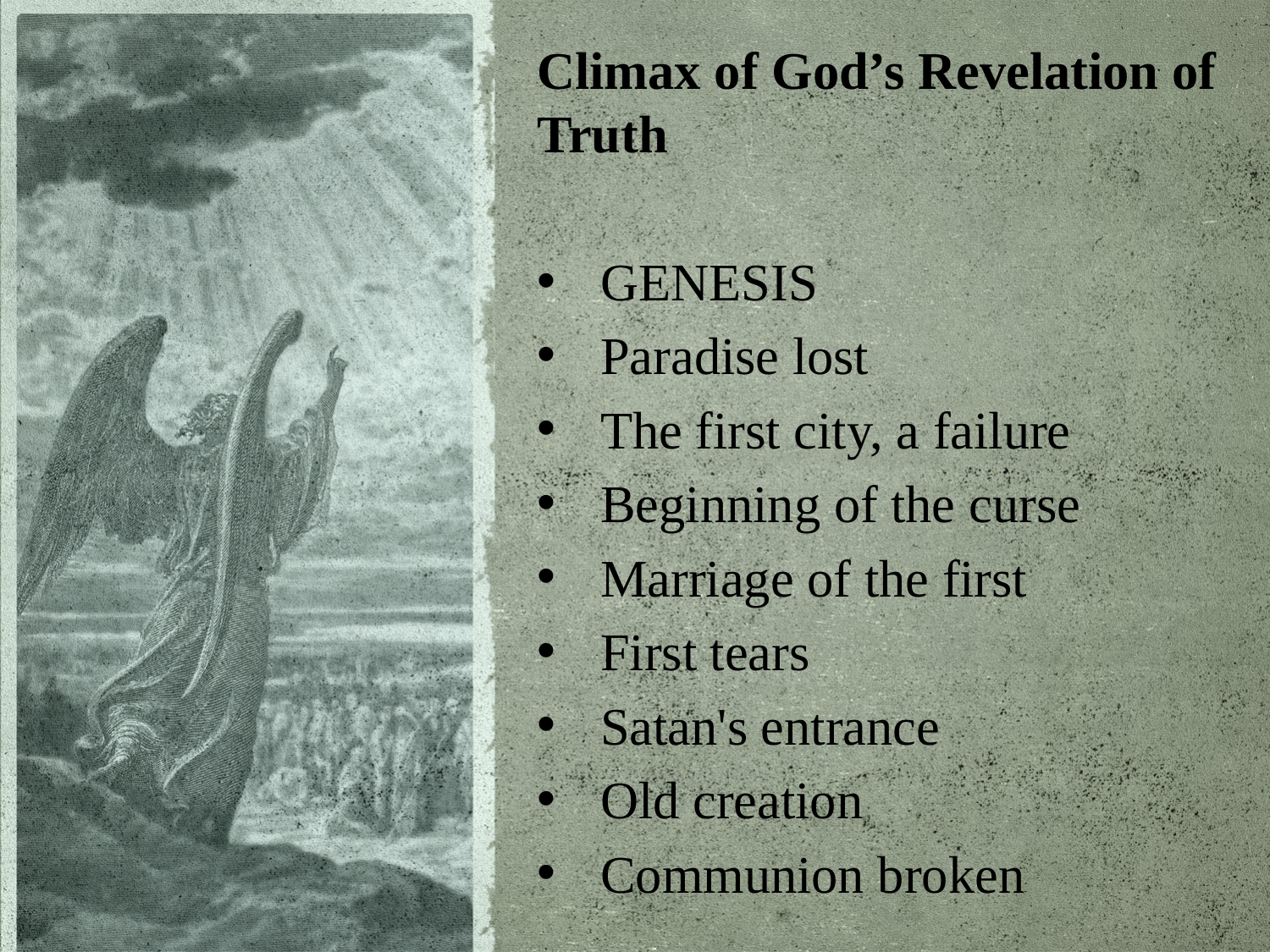

Climax of God’s Revelation of Truth

GENESIS
Paradise lost
The first city, a failure
Beginning of the curse
Marriage of the first
First tears
Satan's entrance
Old creation
Communion broken